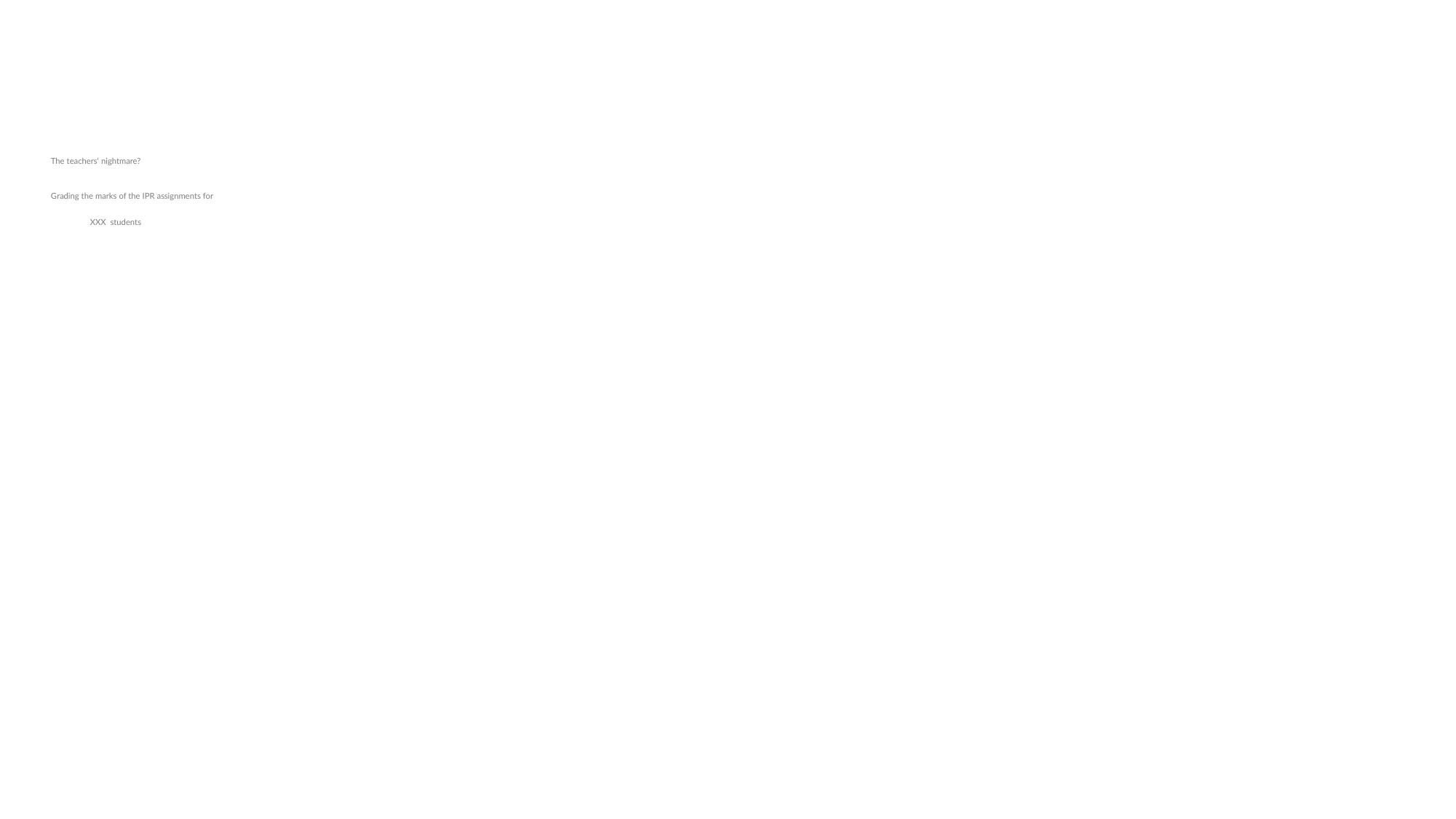

# The teachers‘ nightmare? Grading the marks of the IPR assignments for XXX  students